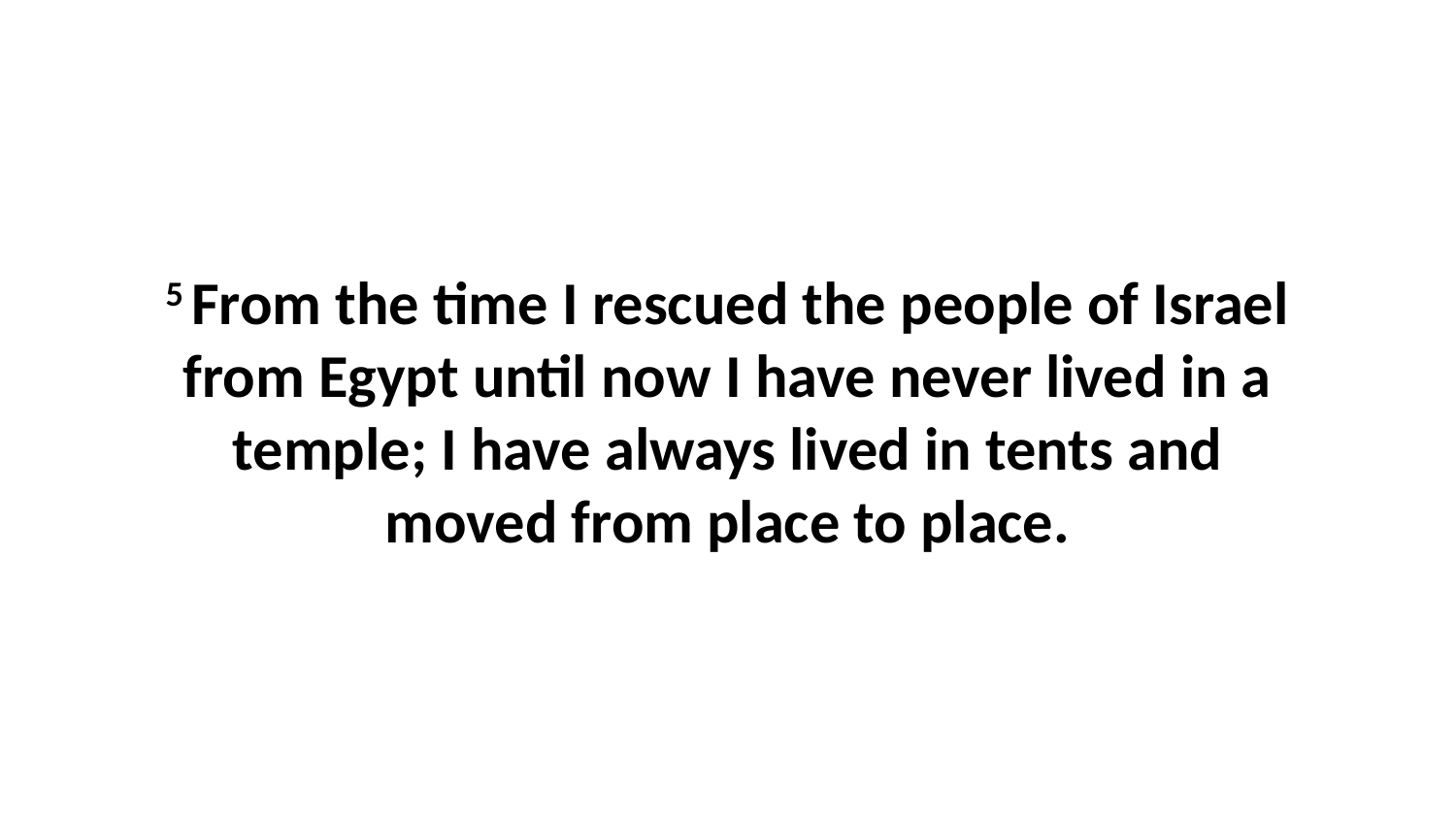

5 From the time I rescued the people of Israel from Egypt until now I have never lived in a temple; I have always lived in tents and moved from place to place.